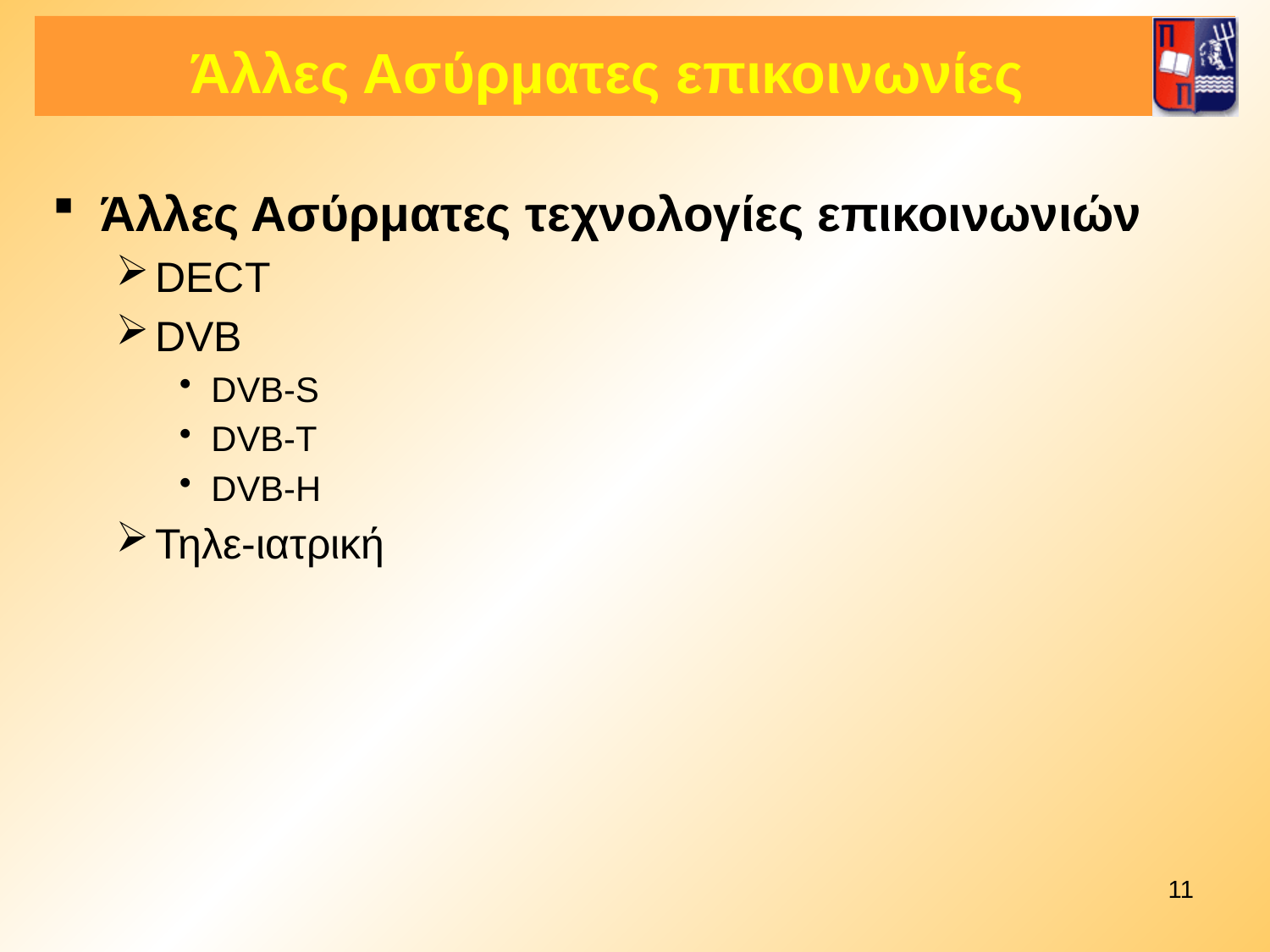

# Άλλες Ασύρματες επικοινωνίες
Άλλες Ασύρματες τεχνολογίες επικοινωνιών
DECT
DVB
DVB-S
DVB-T
DVB-H
Τηλε-ιατρική

11